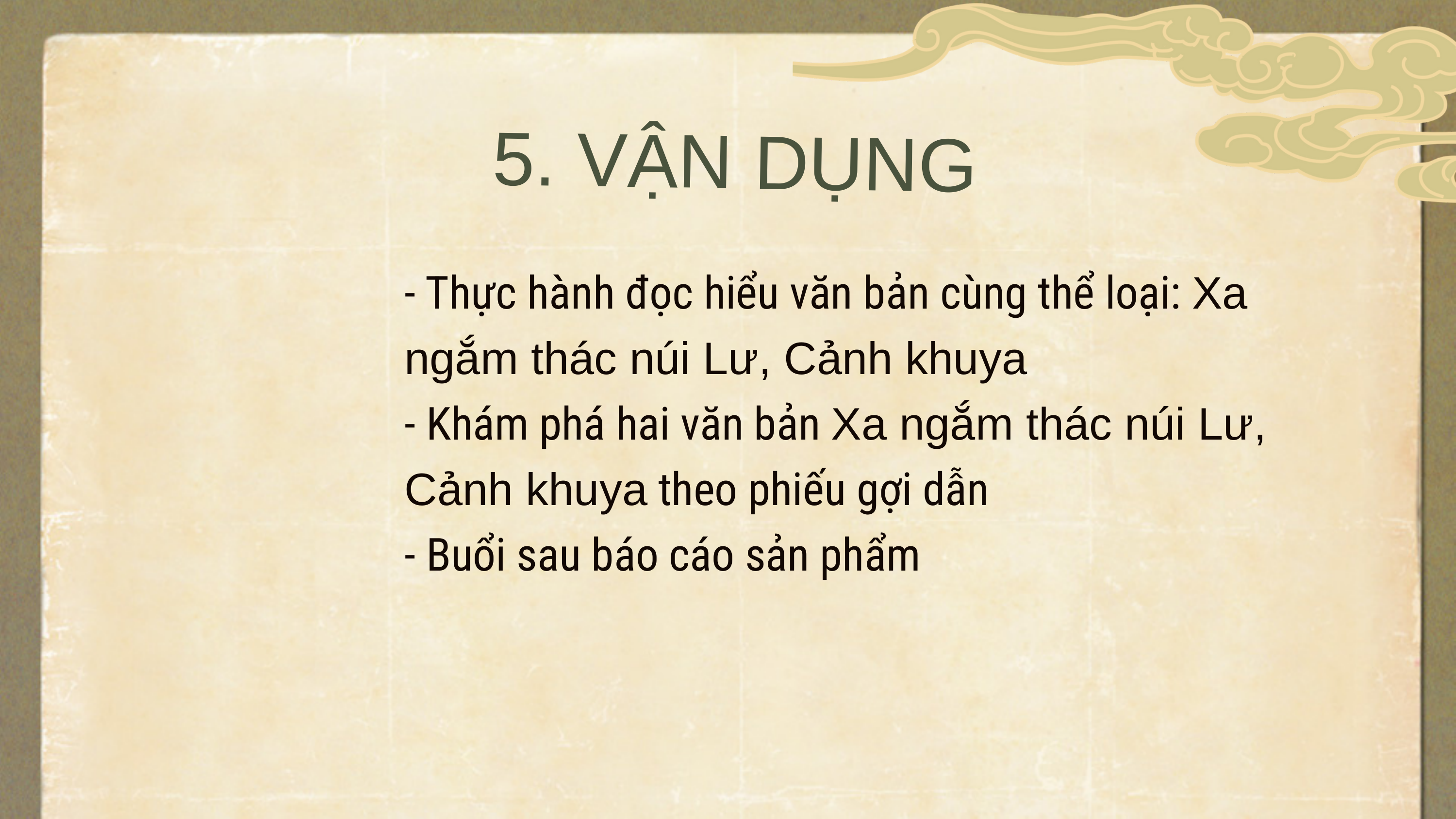

5. VẬN DỤNG
- Thực hành đọc hiểu văn bản cùng thể loại: Xa ngắm thác núi Lư, Cảnh khuya
- Khám phá hai văn bản Xa ngắm thác núi Lư, Cảnh khuya theo phiếu gợi dẫn
- Buổi sau báo cáo sản phẩm